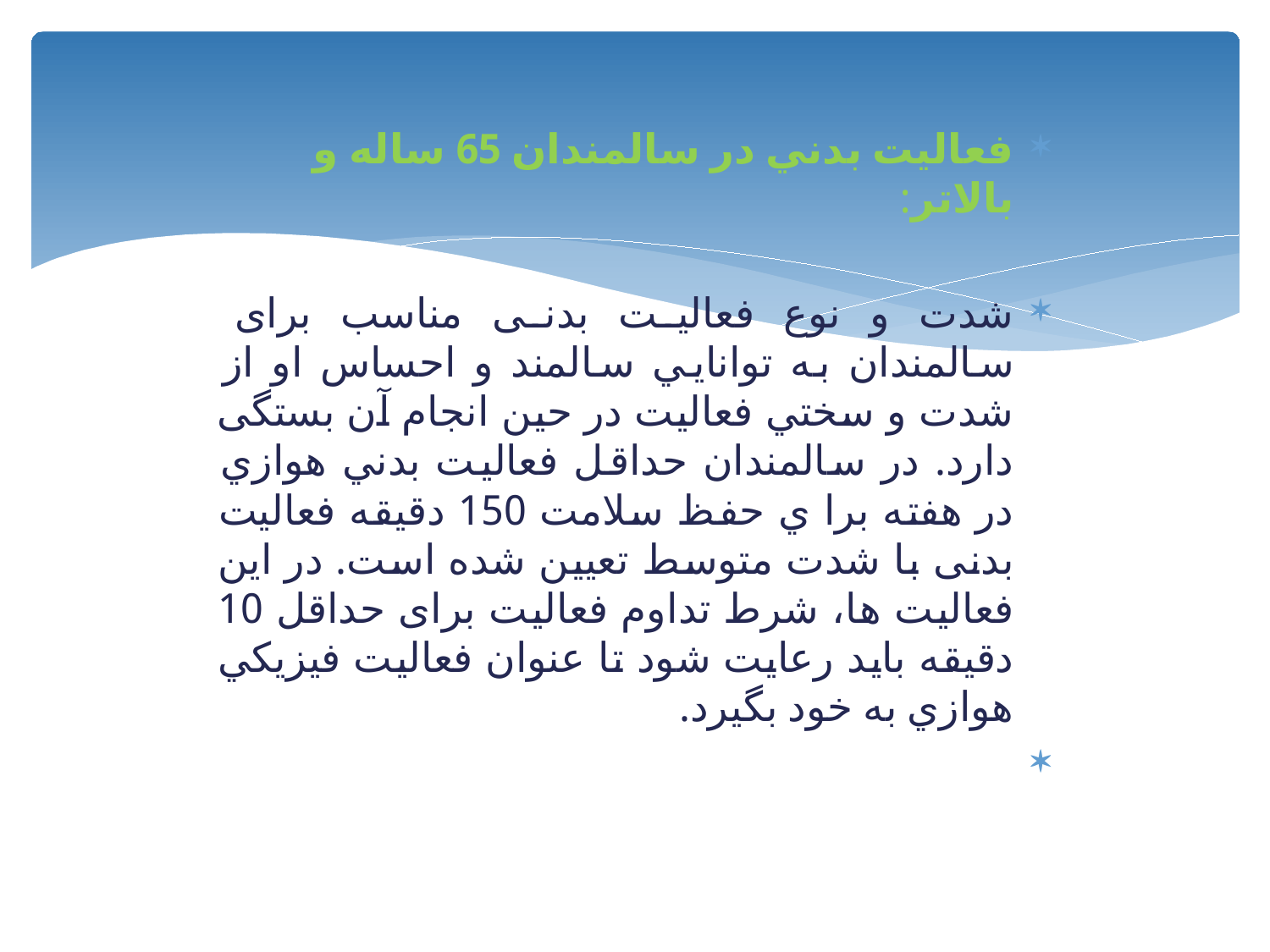

فعاليت بدني در سالمندان 65 ساله و بالاتر:

شدت و نوع فعاليت بدنی مناسب برای سالمندان به توانايي سالمند و احساس او از شدت و سختي فعاليت در حين انجام آن بستگی دارد. در سالمندان حداقل فعاليت بدني هوازي در هفته برا ي حفظ سلامت 150 دقيقه فعاليت بدنی با شدت متوسط تعيين شده است. در اين فعاليت ها، شرط تداوم فعاليت برای حداقل 10 دقيقه بايد رعايت شود تا عنوان فعاليت فيزيكي هوازي به خود بگيرد.